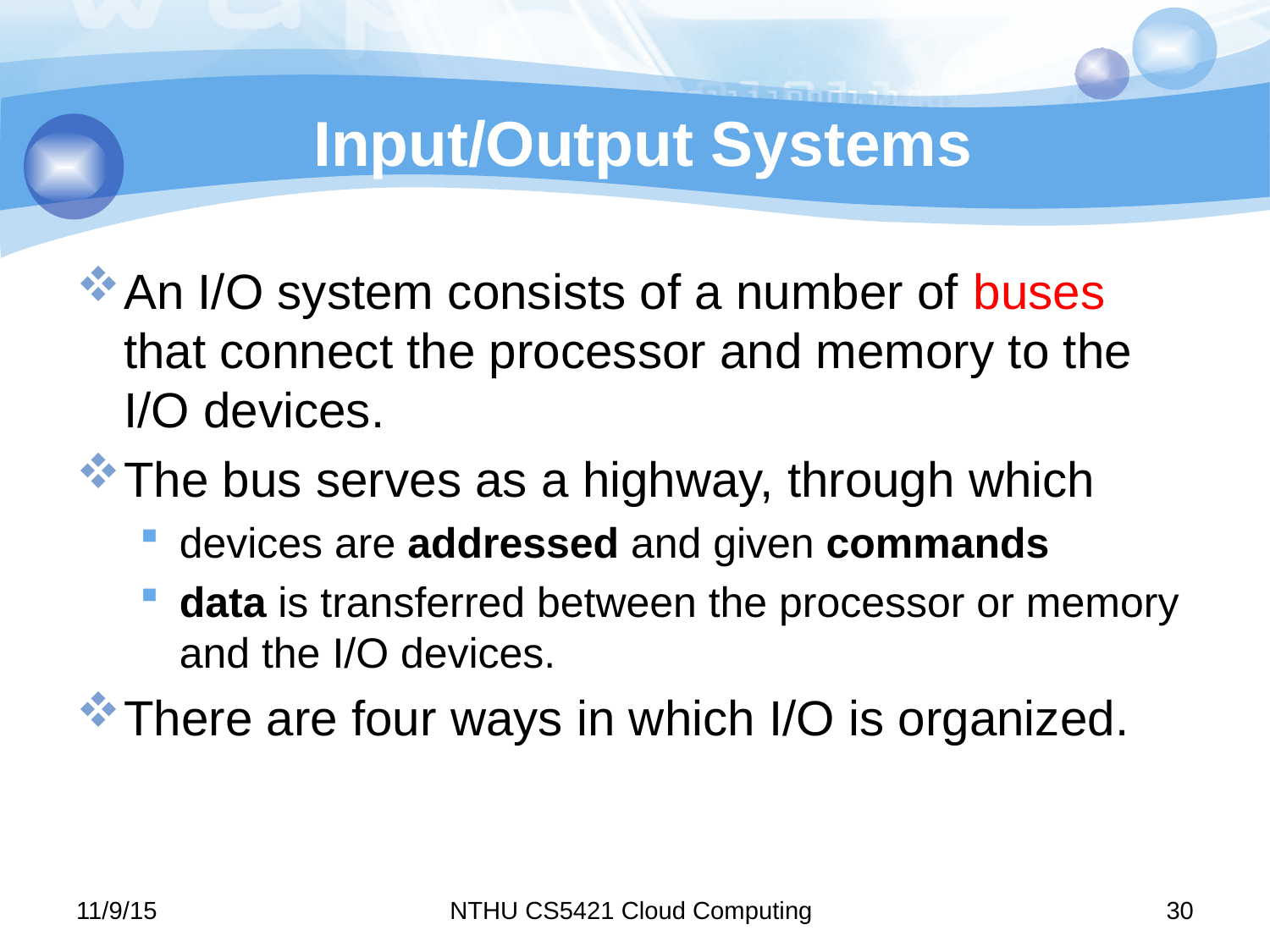

# Input/Output Systems
An I/O system consists of a number of buses that connect the processor and memory to the I/O devices.
The bus serves as a highway, through which
devices are addressed and given commands
data is transferred between the processor or memory and the I/O devices.
There are four ways in which I/O is organized.

11/9/15
NTHU CS5421 Cloud Computing
30